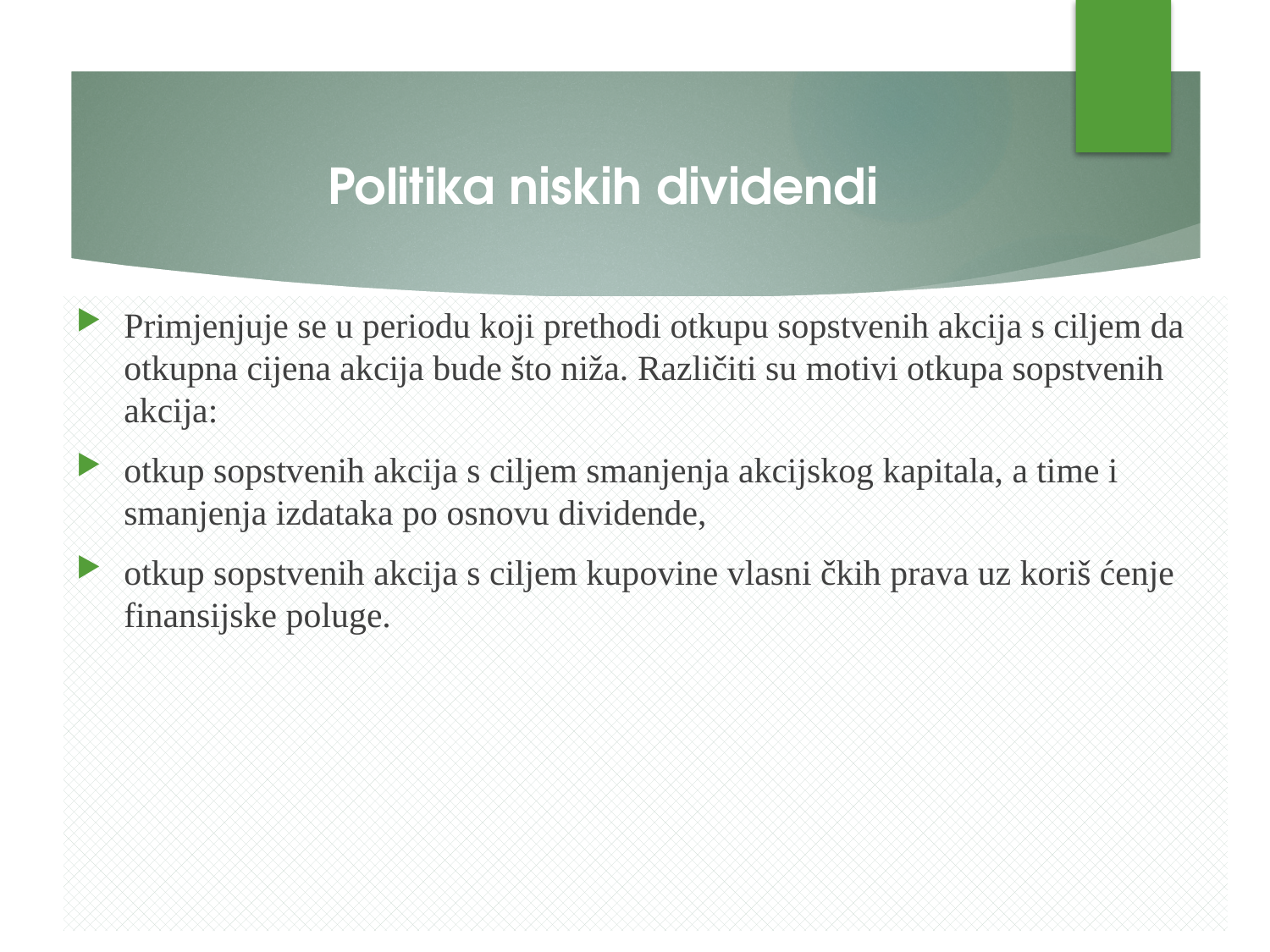

# Politika niskih dividendi
Primjenjuje se u periodu koji prethodi otkupu sopstvenih akcija s ciljem da otkupna cijena akcija bude što niža. Različiti su motivi otkupa sopstvenih akcija:
otkup sopstvenih akcija s ciljem smanjenja akcijskog kapitala, a time i smanjenja izdataka po osnovu dividende,
otkup sopstvenih akcija s ciljem kupovine vlasni čkih prava uz koriš ćenje  finansijske poluge.